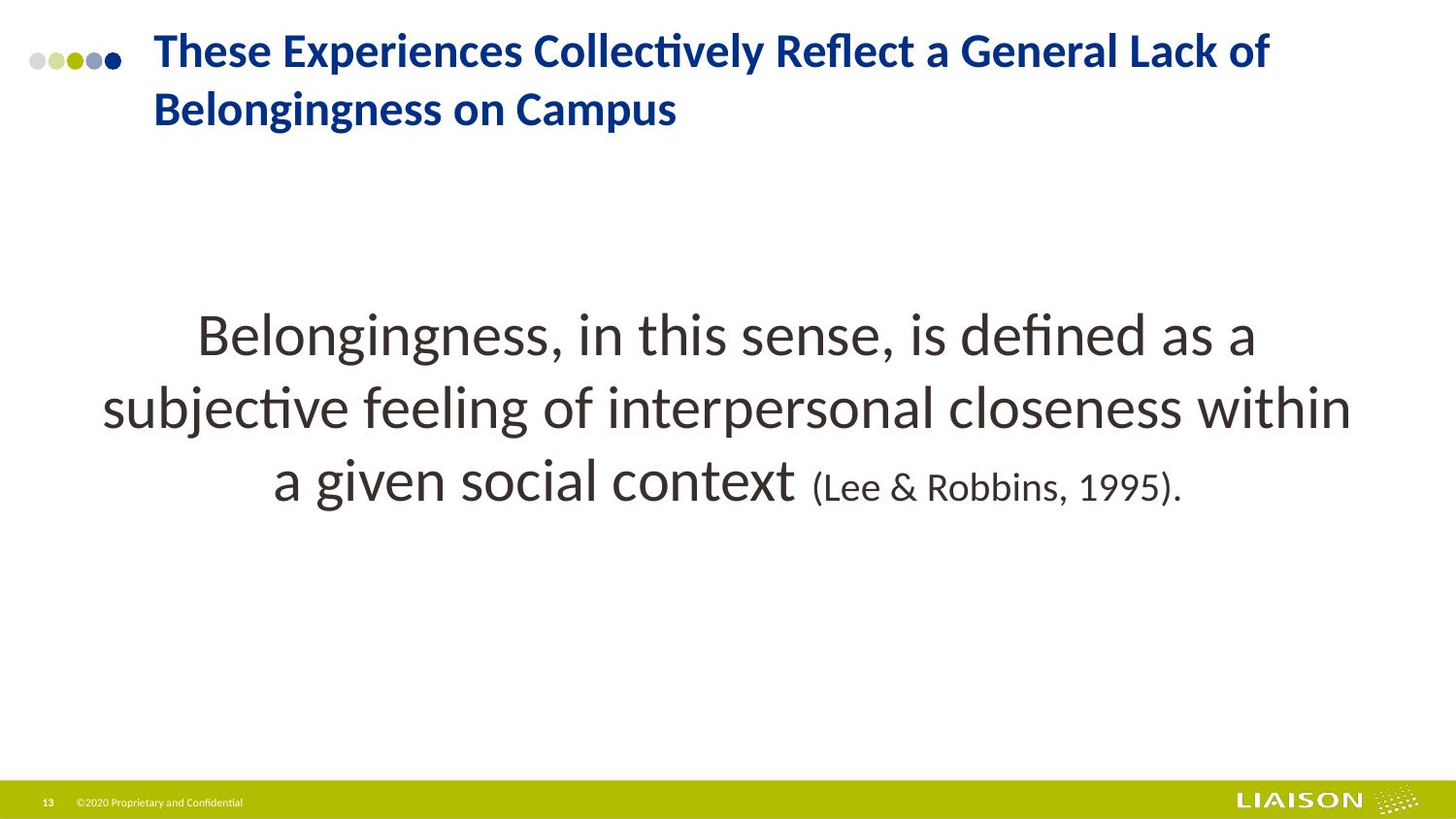

These Experiences Collectively Reflect a General Lack of Belongingness on Campus
Belongingness, in this sense, is defined as a subjective feeling of interpersonal closeness within a given social context (Lee & Robbins, 1995).